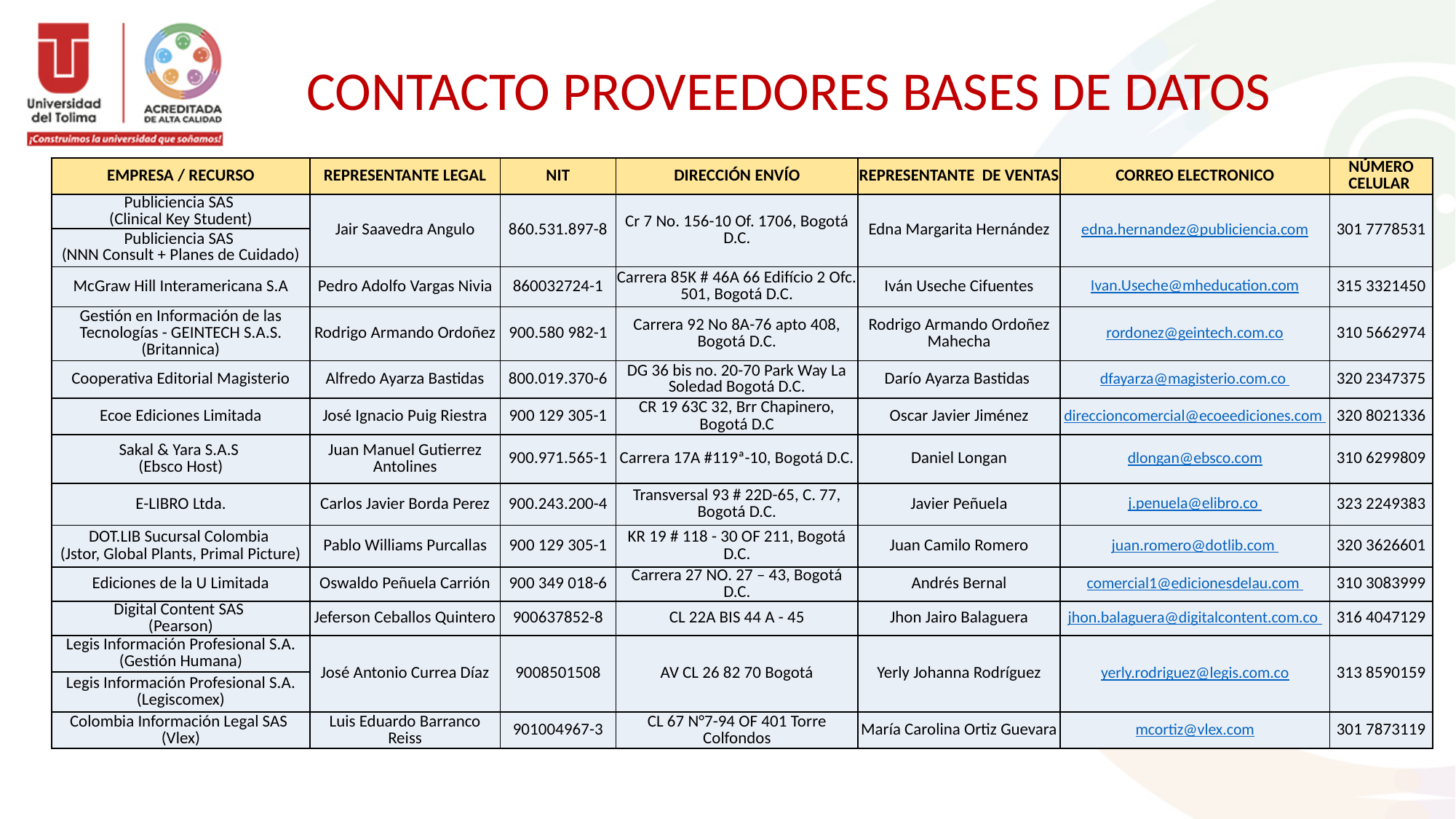

# CONTACTO PROVEEDORES BASES DE DATOS
| EMPRESA / RECURSO | REPRESENTANTE LEGAL | NIT | DIRECCIÓN ENVÍO | REPRESENTANTE DE VENTAS | CORREO ELECTRONICO | NÚMERO CELULAR |
| --- | --- | --- | --- | --- | --- | --- |
| Publiciencia SAS (Clinical Key Student) | Jair Saavedra Angulo | 860.531.897-8 | Cr 7 No. 156-10 Of. 1706, Bogotá D.C. | Edna Margarita Hernández | edna.hernandez@publiciencia.com | 301 7778531 |
| Publiciencia SAS (NNN Consult + Planes de Cuidado) |  |  |  |  |  |  |
| McGraw Hill Interamericana S.A | Pedro Adolfo Vargas Nivia | 860032724-1 | Carrera 85K # 46A 66 Edifício 2 Ofc. 501, Bogotá D.C. | Iván Useche Cifuentes | Ivan.Useche@mheducation.com | 315 3321450 |
| Gestión en Información de las Tecnologías - GEINTECH S.A.S. (Britannica) | Rodrigo Armando Ordoñez | 900.580 982-1 | Carrera 92 No 8A-76 apto 408, Bogotá D.C. | Rodrigo Armando Ordoñez Mahecha | rordonez@geintech.com.co | 310 5662974 |
| Cooperativa Editorial Magisterio | Alfredo Ayarza Bastidas | 800.019.370-6 | DG 36 bis no. 20-70 Park Way La Soledad Bogotá D.C. | Darío Ayarza Bastidas | dfayarza@magisterio.com.co | 320 2347375 |
| Ecoe Ediciones Limitada | José Ignacio Puig Riestra | 900 129 305-1 | CR 19 63C 32, Brr Chapinero, Bogotá D.C | Oscar Javier Jiménez | direccioncomercial@ecoeediciones.com | 320 8021336 |
| Sakal & Yara S.A.S (Ebsco Host) | Juan Manuel Gutierrez Antolines | 900.971.565-1 | Carrera 17A #119ª-10, Bogotá D.C. | Daniel Longan | dlongan@ebsco.com | 310 6299809 |
| E-LIBRO Ltda. | Carlos Javier Borda Perez | 900.243.200-4 | Transversal 93 # 22D-65, C. 77, Bogotá D.C. | Javier Peñuela | j.penuela@elibro.co | 323 2249383 |
| DOT.LIB Sucursal Colombia (Jstor, Global Plants, Primal Picture) | Pablo Williams Purcallas | 900 129 305-1 | KR 19 # 118 - 30 OF 211, Bogotá D.C. | Juan Camilo Romero | juan.romero@dotlib.com | 320 3626601 |
| Ediciones de la U Limitada | Oswaldo Peñuela Carrión | 900 349 018-6 | Carrera 27 NO. 27 – 43, Bogotá D.C. | Andrés Bernal | comercial1@edicionesdelau.com | 310 3083999 |
| Digital Content SAS (Pearson) | Jeferson Ceballos Quintero | 900637852-8 | CL 22A BIS 44 A - 45 | Jhon Jairo Balaguera | jhon.balaguera@digitalcontent.com.co | 316 4047129 |
| Legis Información Profesional S.A. (Gestión Humana) | José Antonio Currea Díaz | 9008501508 | AV CL 26 82 70 Bogotá | Yerly Johanna Rodríguez | yerly.rodriguez@legis.com.co | 313 8590159 |
| Legis Información Profesional S.A. (Legiscomex) |  |  |  |  |  |  |
| Colombia Información Legal SAS (Vlex) | Luis Eduardo Barranco Reiss | 901004967-3 | CL 67 N°7-94 OF 401 Torre Colfondos | María Carolina Ortiz Guevara | mcortiz@vlex.com | 301 7873119 |